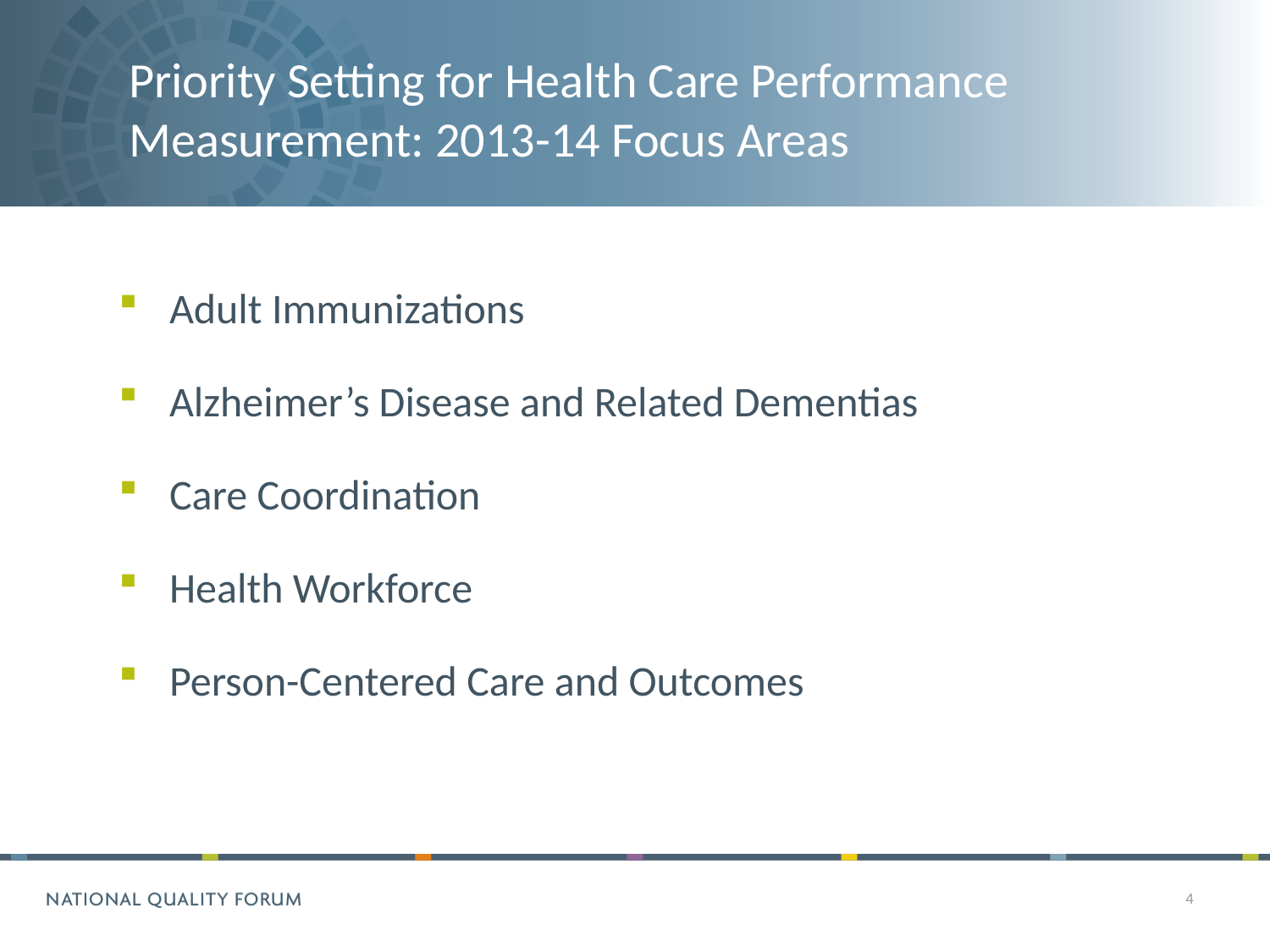

# Priority Setting for Health Care Performance Measurement: 2013-14 Focus Areas
Adult Immunizations
Alzheimer’s Disease and Related Dementias
Care Coordination
Health Workforce
Person-Centered Care and Outcomes
4